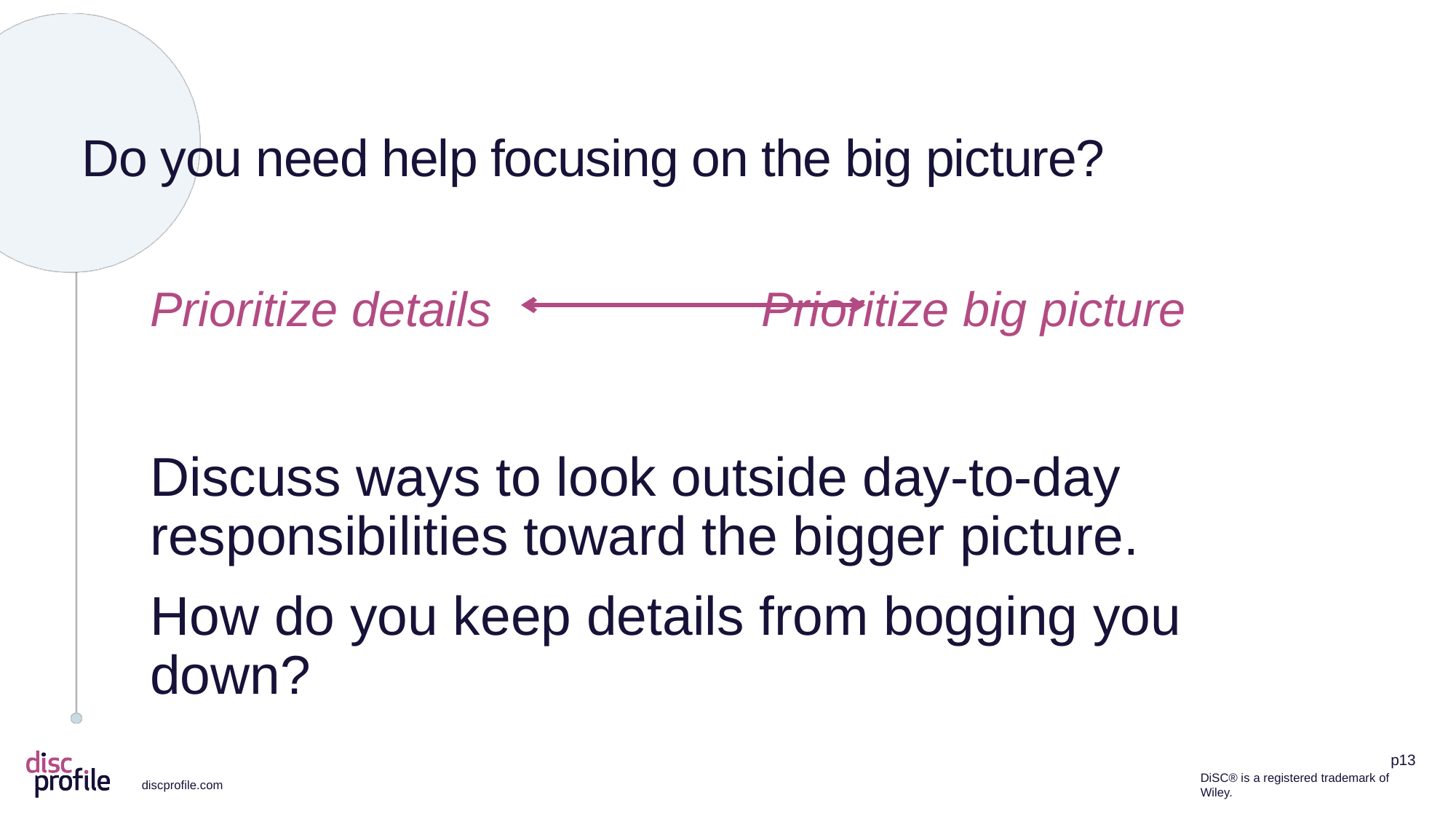

# Do you need help focusing on the big picture?
Prioritize details	 			Prioritize big picture
Discuss ways to look outside day-to-day responsibilities toward the bigger picture.
How do you keep details from bogging you down?